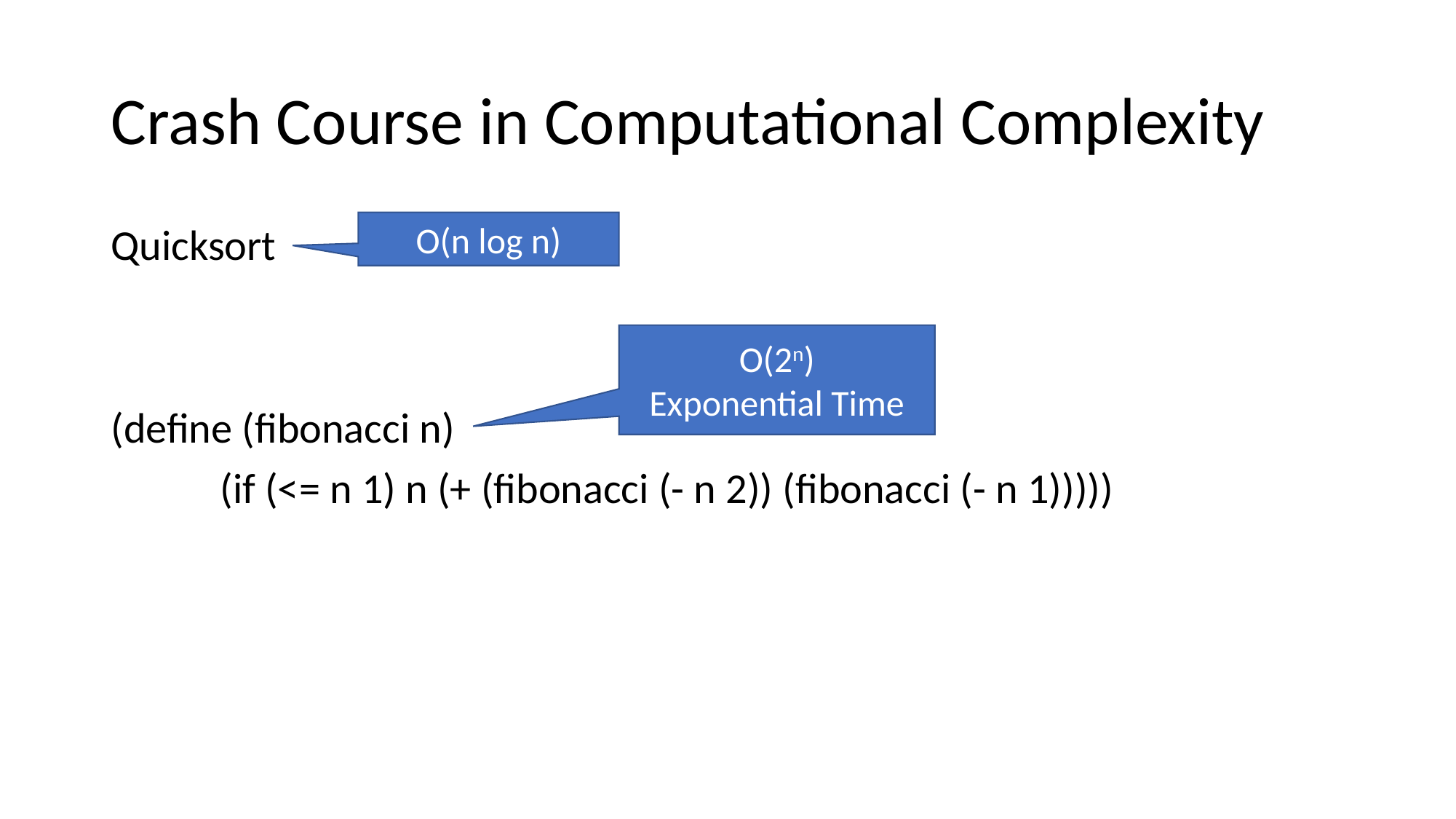

# Crash Course in Computational Complexity
O(n log n)
Quicksort

(define (fibonacci n)
	(if (<= n 1) n (+ (fibonacci (- n 2)) (fibonacci (- n 1)))))
O(2n)
Exponential Time